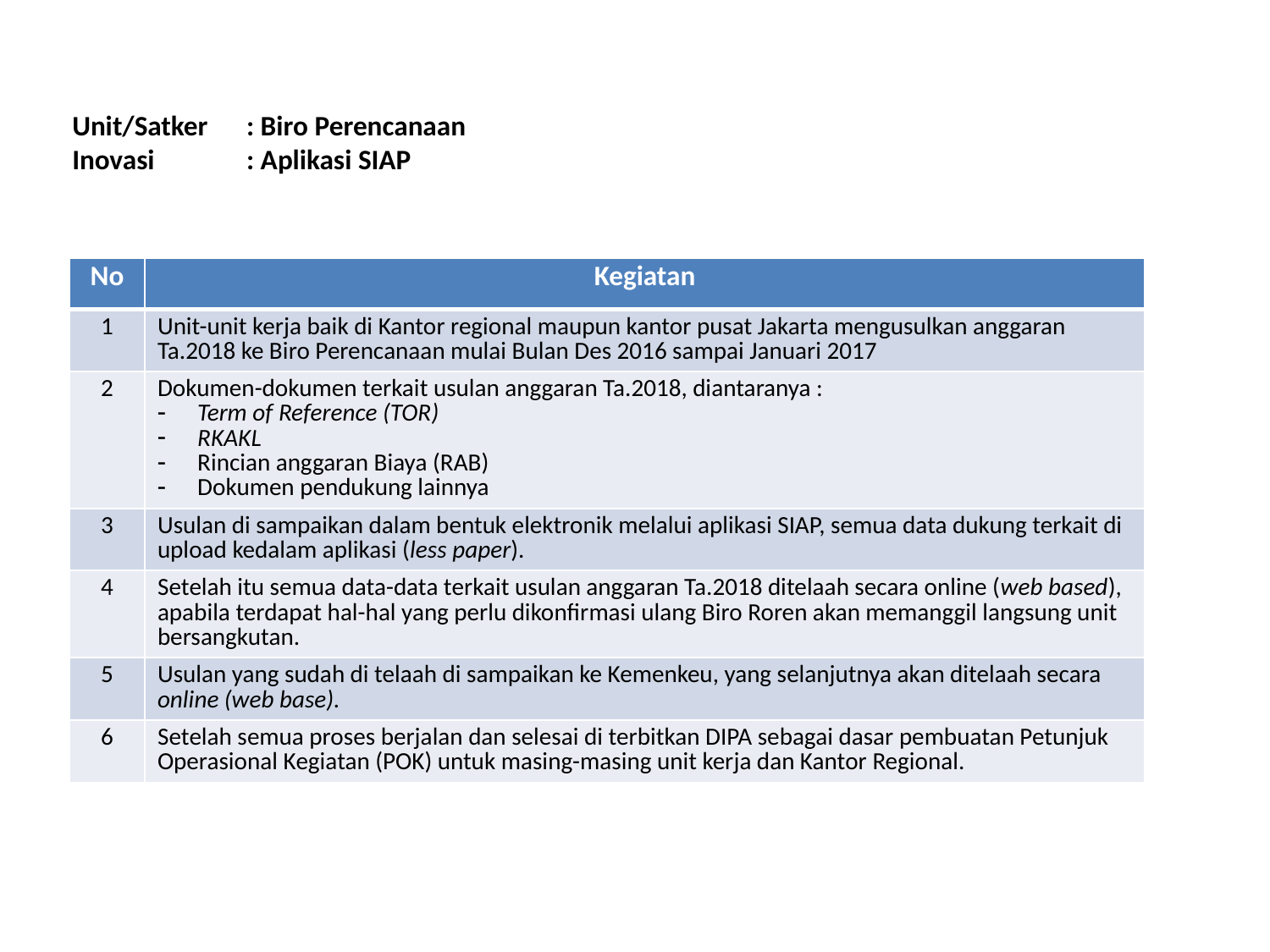

# Unit/Satker	: Biro Perencanaan Inovasi	: Aplikasi SIAP
| No | Kegiatan |
| --- | --- |
| 1 | Unit-unit kerja baik di Kantor regional maupun kantor pusat Jakarta mengusulkan anggaran Ta.2018 ke Biro Perencanaan mulai Bulan Des 2016 sampai Januari 2017 |
| 2 | Dokumen-dokumen terkait usulan anggaran Ta.2018, diantaranya : Term of Reference (TOR) RKAKL Rincian anggaran Biaya (RAB) Dokumen pendukung lainnya |
| 3 | Usulan di sampaikan dalam bentuk elektronik melalui aplikasi SIAP, semua data dukung terkait di upload kedalam aplikasi (less paper). |
| 4 | Setelah itu semua data-data terkait usulan anggaran Ta.2018 ditelaah secara online (web based), apabila terdapat hal-hal yang perlu dikonfirmasi ulang Biro Roren akan memanggil langsung unit bersangkutan. |
| 5 | Usulan yang sudah di telaah di sampaikan ke Kemenkeu, yang selanjutnya akan ditelaah secara online (web base). |
| 6 | Setelah semua proses berjalan dan selesai di terbitkan DIPA sebagai dasar pembuatan Petunjuk Operasional Kegiatan (POK) untuk masing-masing unit kerja dan Kantor Regional. |